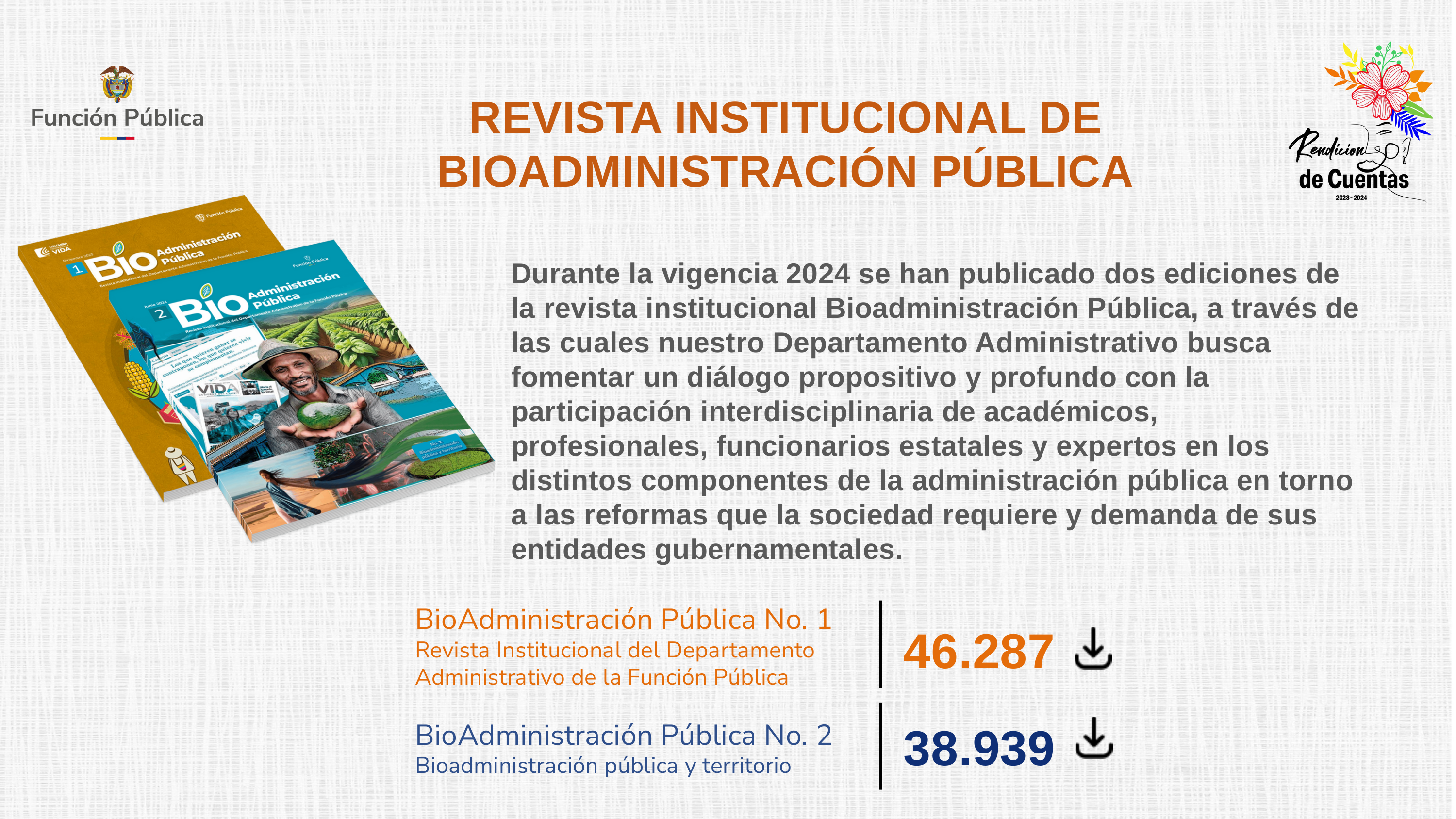

REVISTA INSTITUCIONAL DE BIOADMINISTRACIÓN PÚBLICA

Durante la vigencia 2024 se han publicado dos ediciones de la revista institucional Bioadministración Pública, a través de las cuales nuestro Departamento Administrativo busca fomentar un diálogo propositivo y profundo con la participación interdisciplinaria de académicos, profesionales, funcionarios estatales y expertos en los distintos componentes de la administración pública en torno a las reformas que la sociedad requiere y demanda de sus entidades gubernamentales.

BioAdministración Pública No. 1
Revista Institucional del Departamento
Administrativo de la Función Pública

BioAdministración Pública No. 2
Bioadministración pública y territorio

46.287

38.939